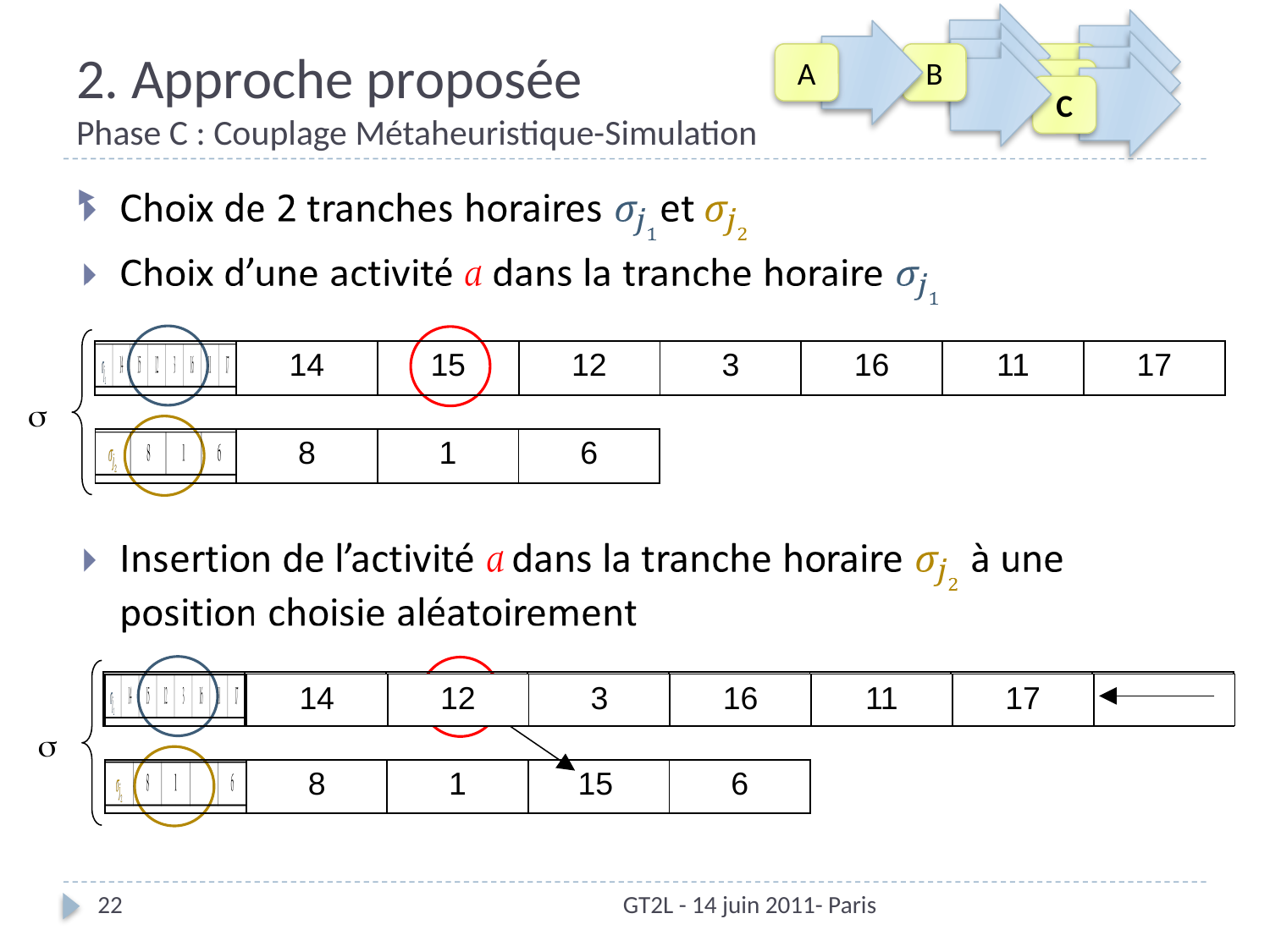

A
B
C

C
C
# 2. Approche proposée Phase C : Couplage Métaheuristique-Simulation

|  | 14 | 15 | 12 | 3 | 16 | 11 | 17 |
| --- | --- | --- | --- | --- | --- | --- | --- |
σ

|  | 8 | 1 | 6 |
| --- | --- | --- | --- |

|  | 14 | 15 | 12 | 3 | 16 | 11 | 17 |
| --- | --- | --- | --- | --- | --- | --- | --- |
|  | 14 | 12 | 3 | 16 | 11 | 17 |  |
| --- | --- | --- | --- | --- | --- | --- | --- |
|  |
| --- |
σ

| 15 |
| --- |
|  | 8 | 1 |  | 6 |
| --- | --- | --- | --- | --- |
22
GT2L - 14 juin 2011- Paris